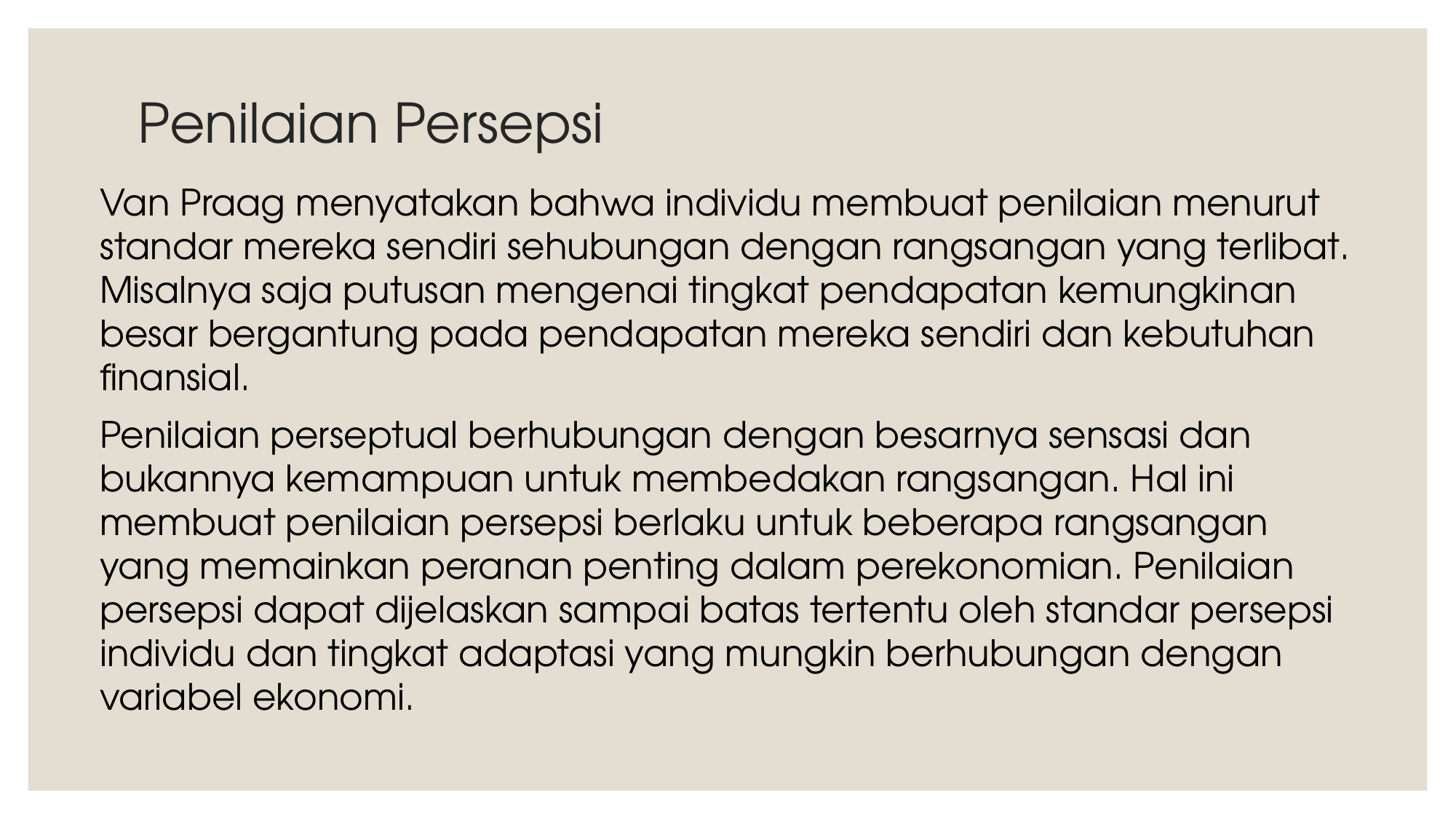

# Penilaian Persepsi
Van Praag menyatakan bahwa individu membuat penilaian menurut standar mereka sendiri sehubungan dengan rangsangan yang terlibat. Misalnya saja putusan mengenai tingkat pendapatan kemungkinan besar bergantung pada pendapatan mereka sendiri dan kebutuhan finansial.
Penilaian perseptual berhubungan dengan besarnya sensasi dan bukannya kemampuan untuk membedakan rangsangan. Hal ini membuat penilaian persepsi berlaku untuk beberapa rangsangan yang memainkan peranan penting dalam perekonomian. Penilaian persepsi dapat dijelaskan sampai batas tertentu oleh standar persepsi individu dan tingkat adaptasi yang mungkin berhubungan dengan variabel ekonomi.